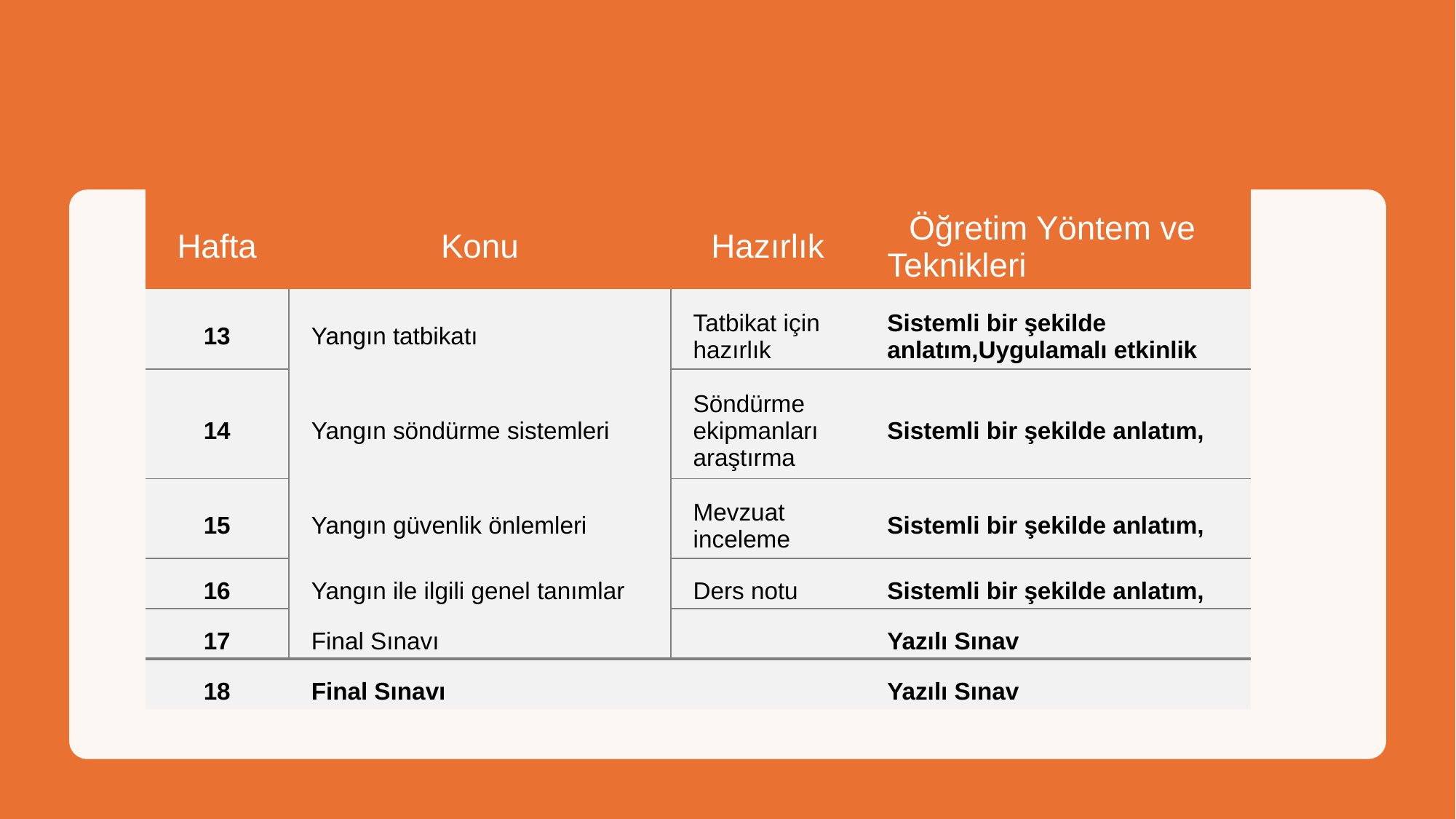

| Hafta | Konu | Hazırlık | Öğretim Yöntem ve Teknikleri |
| --- | --- | --- | --- |
| 13 | Yangın tatbikatı | Tatbikat için hazırlık | Sistemli bir şekilde anlatım,Uygulamalı etkinlik |
| 14 | Yangın söndürme sistemleri | Söndürme ekipmanları araştırma | Sistemli bir şekilde anlatım, |
| 15 | Yangın güvenlik önlemleri | Mevzuat inceleme | Sistemli bir şekilde anlatım, |
| 16 | Yangın ile ilgili genel tanımlar | Ders notu | Sistemli bir şekilde anlatım, |
| 17 | Final Sınavı |  | Yazılı Sınav |
| 18 | Final Sınavı |  | Yazılı Sınav |